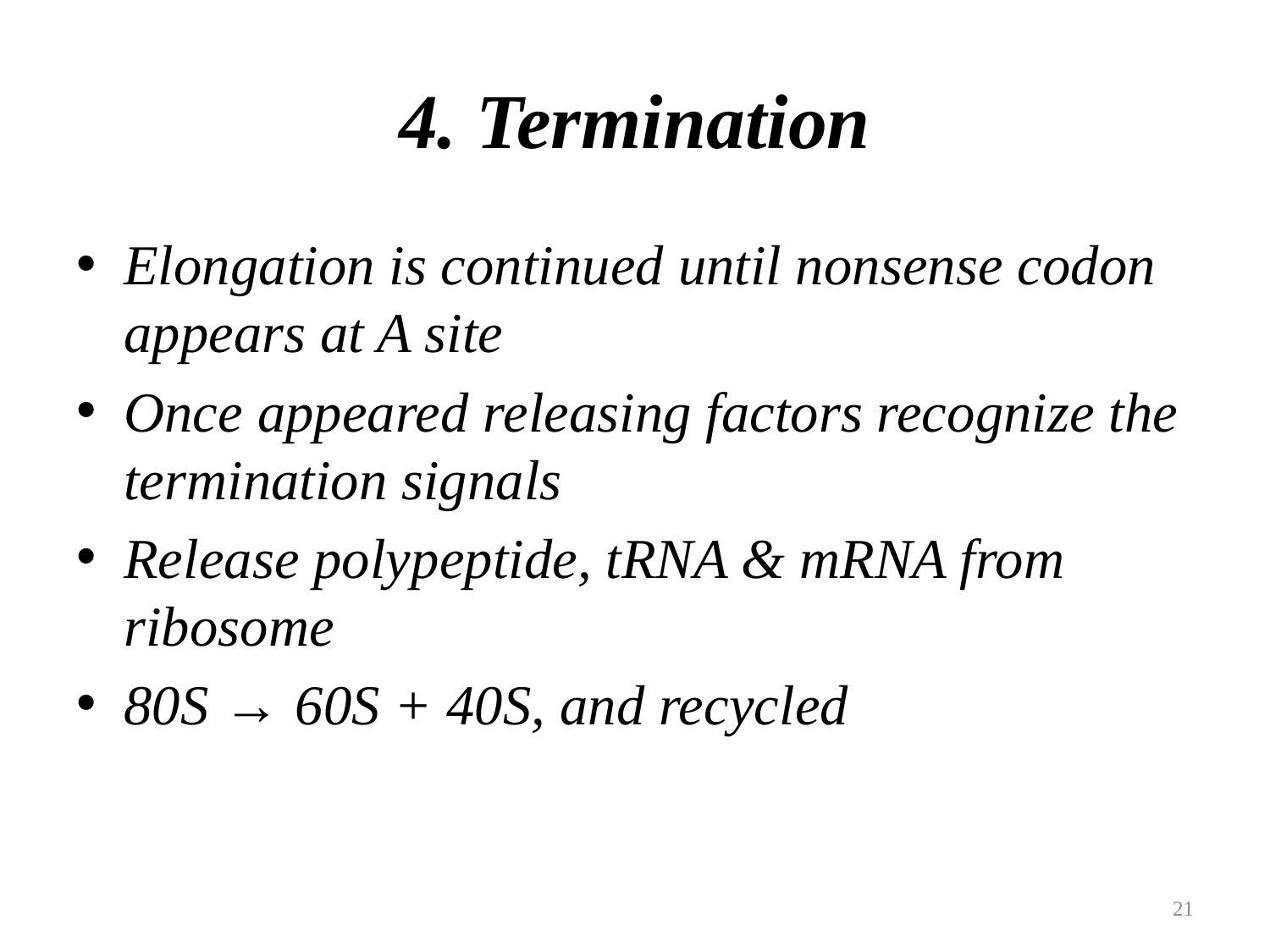

# 4. Termination
Elongation is continued until nonsense codon appears at A site
Once appeared releasing factors recognize the termination signals
Release polypeptide, tRNA & mRNA from ribosome
80S → 60S + 40S, and recycled
21